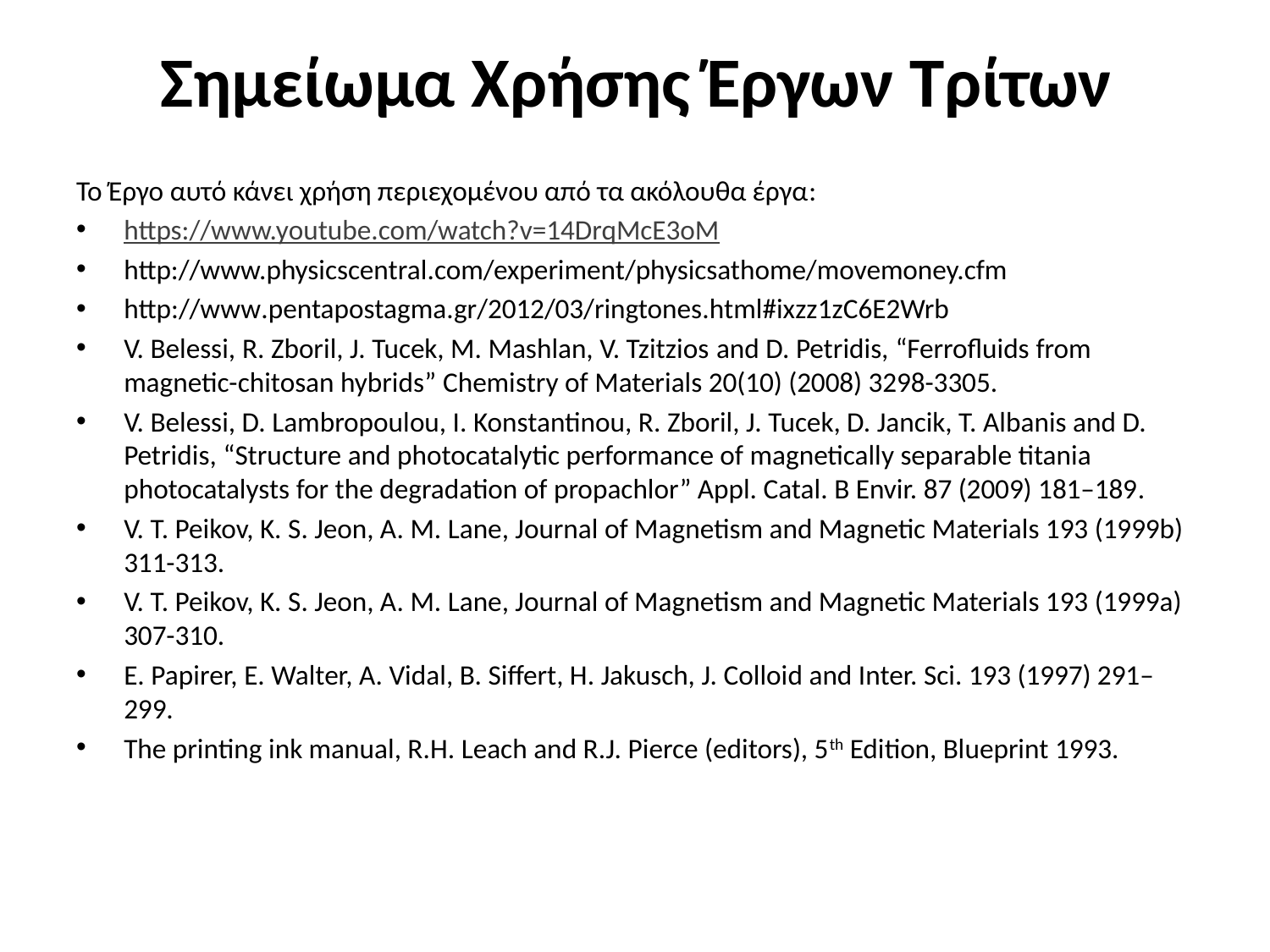

# Σημείωμα Χρήσης Έργων Τρίτων
Το Έργο αυτό κάνει χρήση περιεχομένου από τα ακόλουθα έργα:
https://www.youtube.com/watch?v=14DrqMcE3oM
http://www.physicscentral.com/experiment/physicsathome/movemoney.cfm
http://www.pentapostagma.gr/2012/03/ringtones.html#ixzz1zC6E2Wrb
V. Belessi, R. Zboril, J. Tucek, M. Mashlan, V. Tzitzios and D. Petridis, “Ferrofluids from magnetic-chitosan hybrids” Chemistry of Materials 20(10) (2008) 3298-3305.
V. Belessi, D. Lambropoulou, I. Konstantinou, R. Zboril, J. Tucek, D. Jancik, T. Albanis and D. Petridis, “Structure and photocatalytic performance of magnetically separable titania photocatalysts for the degradation of propachlor” Appl. Catal. B Envir. 87 (2009) 181–189.
V. T. Peikov, K. S. Jeon, A. M. Lane, Journal of Magnetism and Magnetic Materials 193 (1999b) 311-313.
V. T. Peikov, K. S. Jeon, A. M. Lane, Journal of Magnetism and Magnetic Materials 193 (1999a) 307-310.
E. Papirer, E. Walter, A. Vidal, B. Siffert, H. Jakusch, J. Colloid and Inter. Sci. 193 (1997) 291–299.
The printing ink manual, R.H. Leach and R.J. Pierce (editors), 5th Edition, Blueprint 1993.